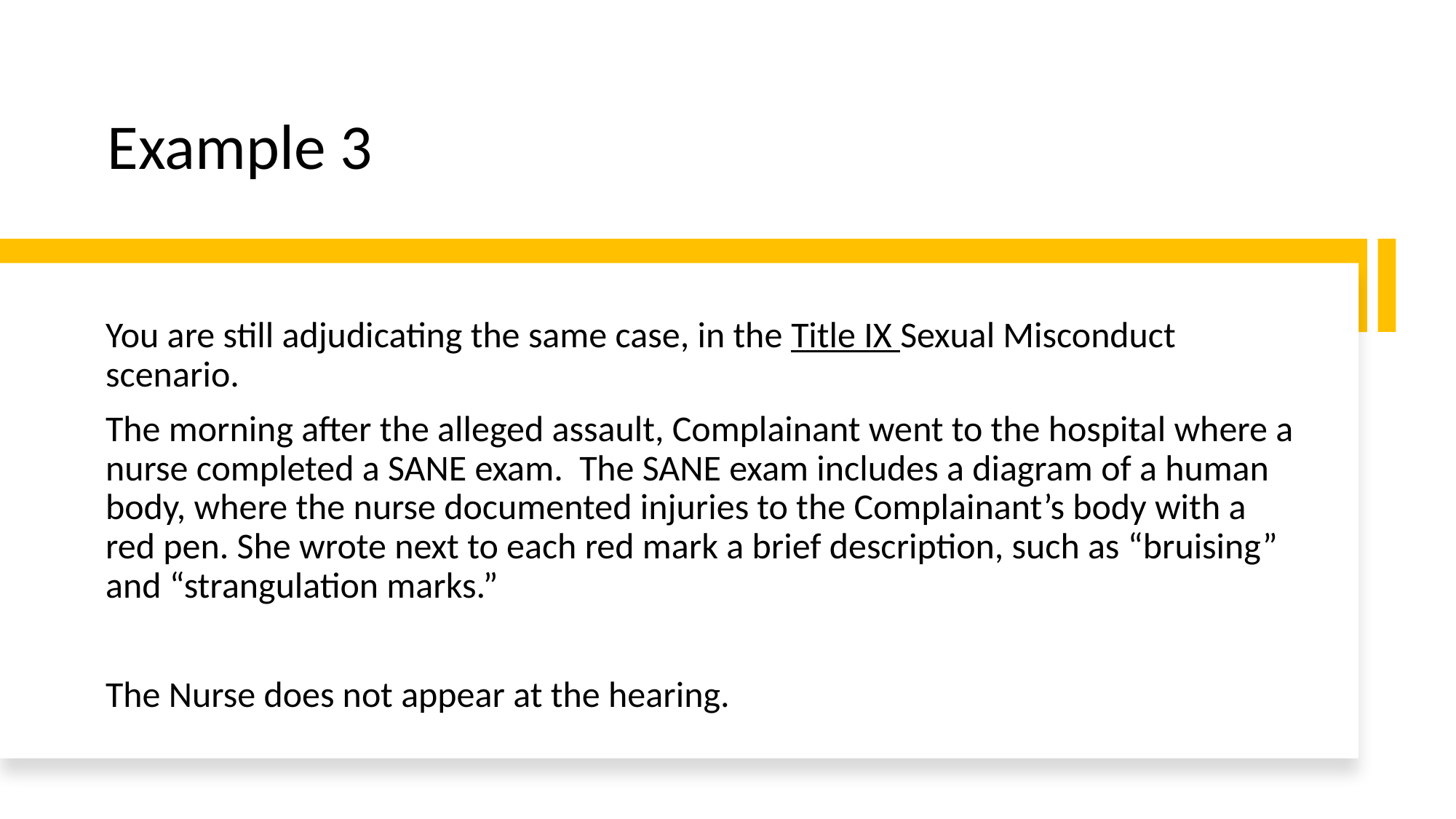

# Example 3

You are still adjudicating the same case, in the Title IX Sexual Misconduct scenario.
The morning after the alleged assault, Complainant went to the hospital where a nurse completed a SANE exam.  The SANE exam includes a diagram of a human body, where the nurse documented injuries to the Complainant’s body with a red pen. She wrote next to each red mark a brief description, such as “bruising” and “strangulation marks.”

The Nurse does not appear at the hearing.